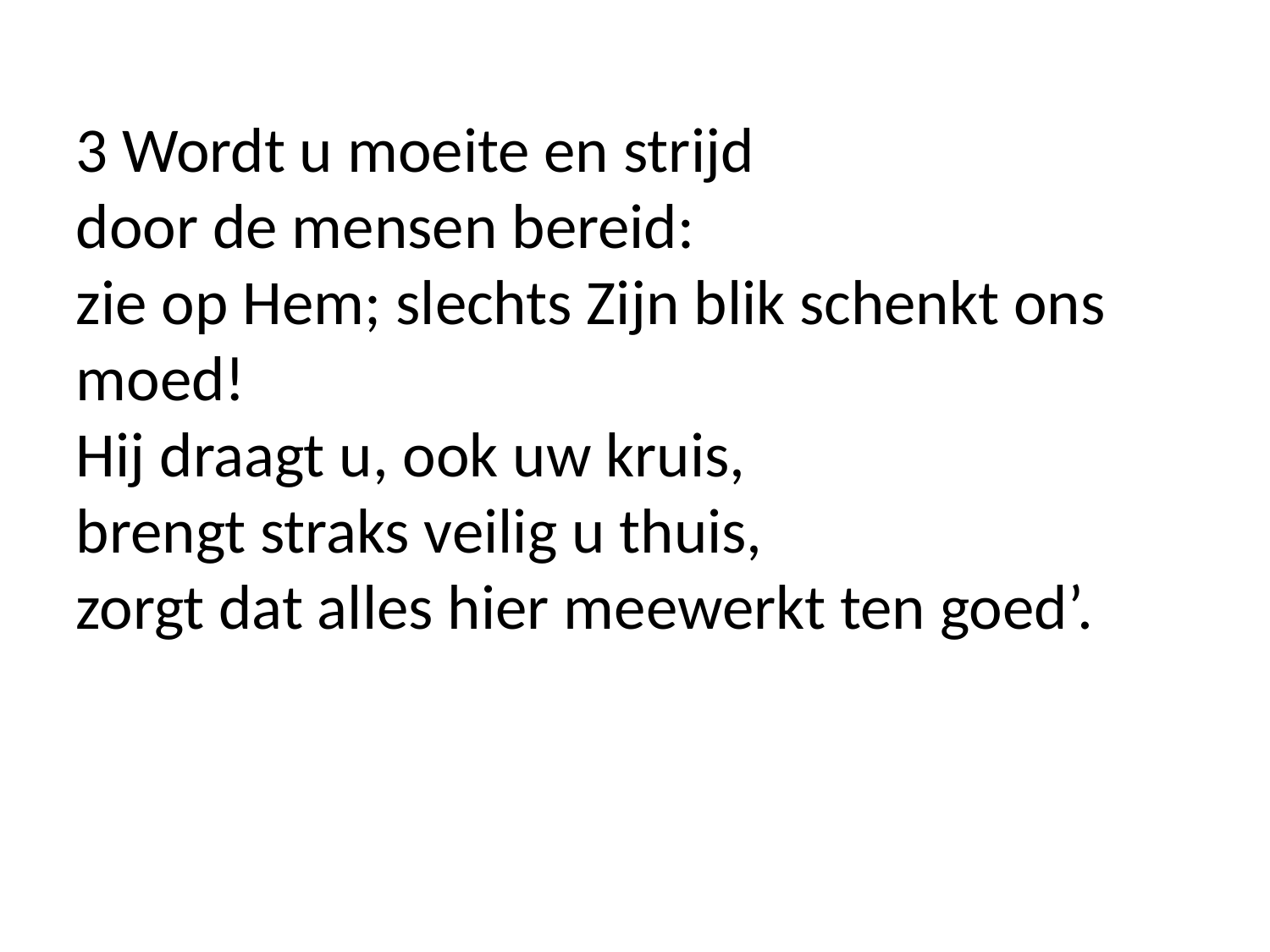

3 Wordt u moeite en strijd
door de mensen bereid:
zie op Hem; slechts Zijn blik schenkt ons moed!
Hij draagt u, ook uw kruis,
brengt straks veilig u thuis,
zorgt dat alles hier meewerkt ten goed’.